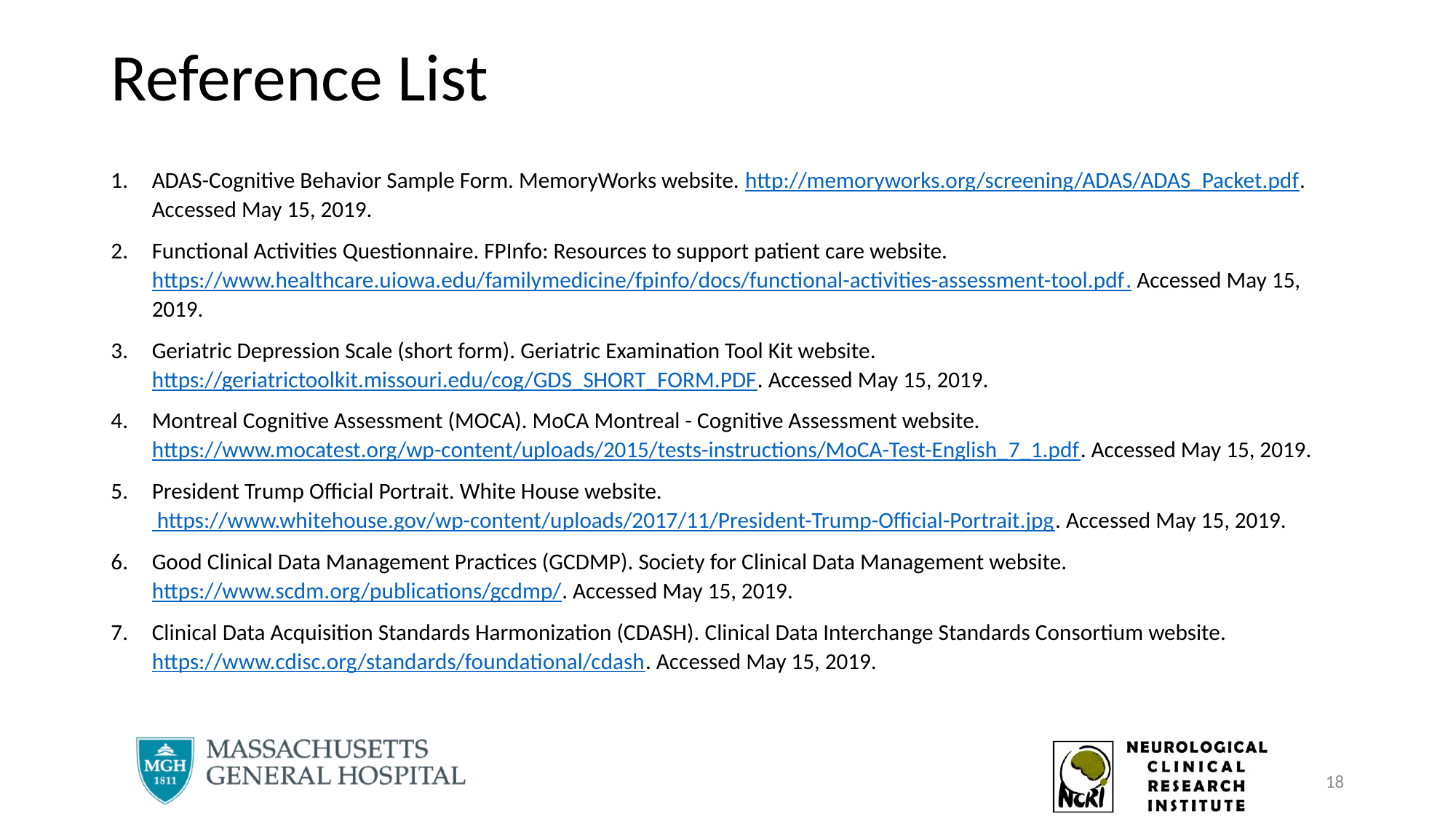

# Reference List
ADAS-Cognitive Behavior Sample Form. MemoryWorks website. http://memoryworks.org/screening/ADAS/ADAS_Packet.pdf. Accessed May 15, 2019.
Functional Activities Questionnaire. FPInfo: Resources to support patient care website. https://www.healthcare.uiowa.edu/familymedicine/fpinfo/docs/functional-activities-assessment-tool.pdf. Accessed May 15, 2019.
Geriatric Depression Scale (short form). Geriatric Examination Tool Kit website. https://geriatrictoolkit.missouri.edu/cog/GDS_SHORT_FORM.PDF. Accessed May 15, 2019.
Montreal Cognitive Assessment (MOCA). MoCA Montreal - Cognitive Assessment website. https://www.mocatest.org/wp-content/uploads/2015/tests-instructions/MoCA-Test-English_7_1.pdf. Accessed May 15, 2019.
President Trump Official Portrait. White House website. https://www.whitehouse.gov/wp-content/uploads/2017/11/President-Trump-Official-Portrait.jpg. Accessed May 15, 2019.
Good Clinical Data Management Practices (GCDMP). Society for Clinical Data Management website. https://www.scdm.org/publications/gcdmp/. Accessed May 15, 2019.
Clinical Data Acquisition Standards Harmonization (CDASH). Clinical Data Interchange Standards Consortium website. https://www.cdisc.org/standards/foundational/cdash. Accessed May 15, 2019.

18